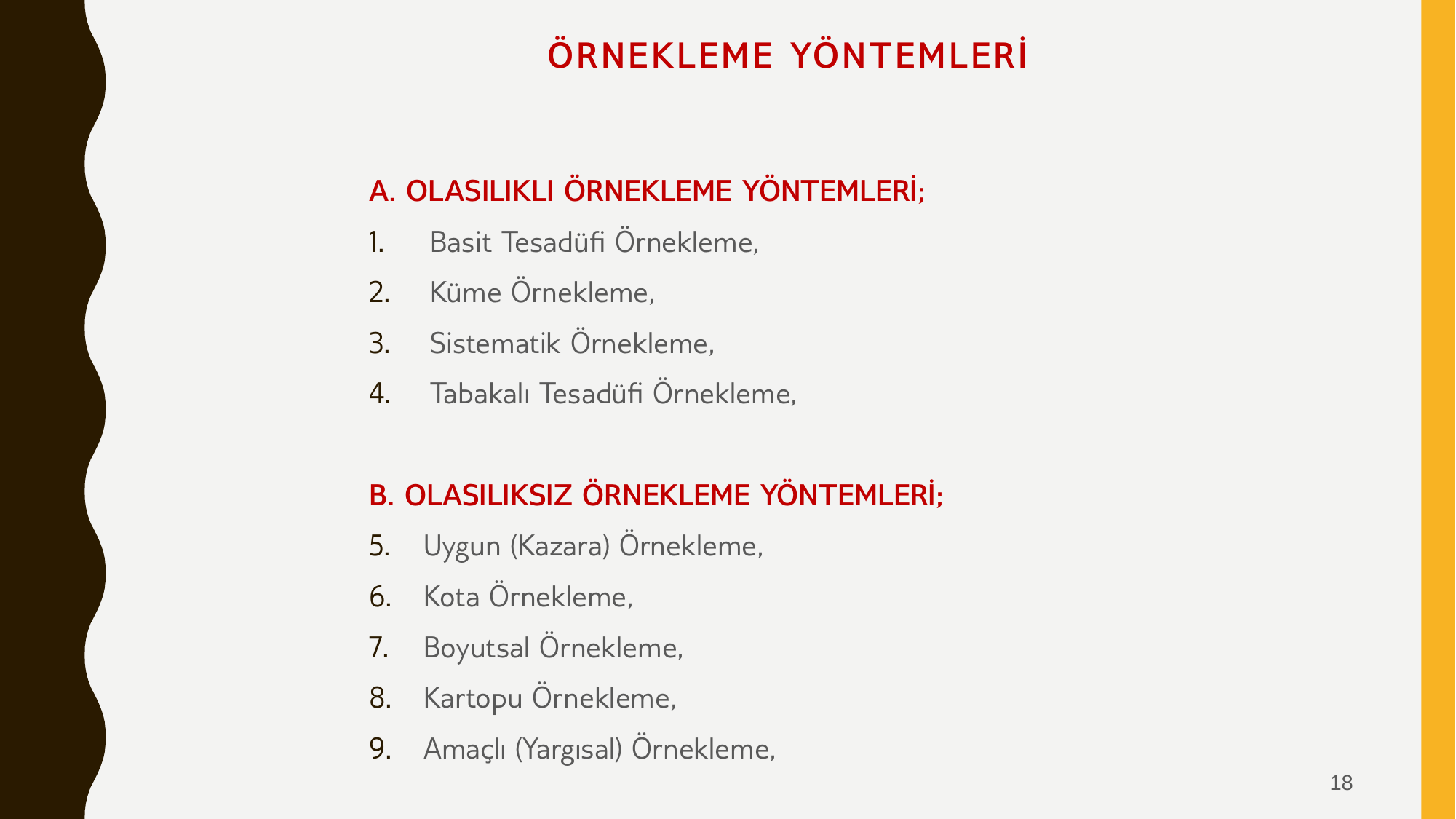

# ÖRNEKLEME YÖNTEMLERİ

A. OLASILIKLI ÖRNEKLEME YÖNTEMLERİ;
Basit Tesadüfi Örnekleme,
Küme Örnekleme,
Sistematik Örnekleme,
Tabakalı Tesadüfi Örnekleme,

B. OLASILIKSIZ ÖRNEKLEME YÖNTEMLERİ;
Uygun (Kazara) Örnekleme,
Kota Örnekleme,
Boyutsal Örnekleme,
Kartopu Örnekleme,
Amaçlı (Yargısal) Örnekleme,

18